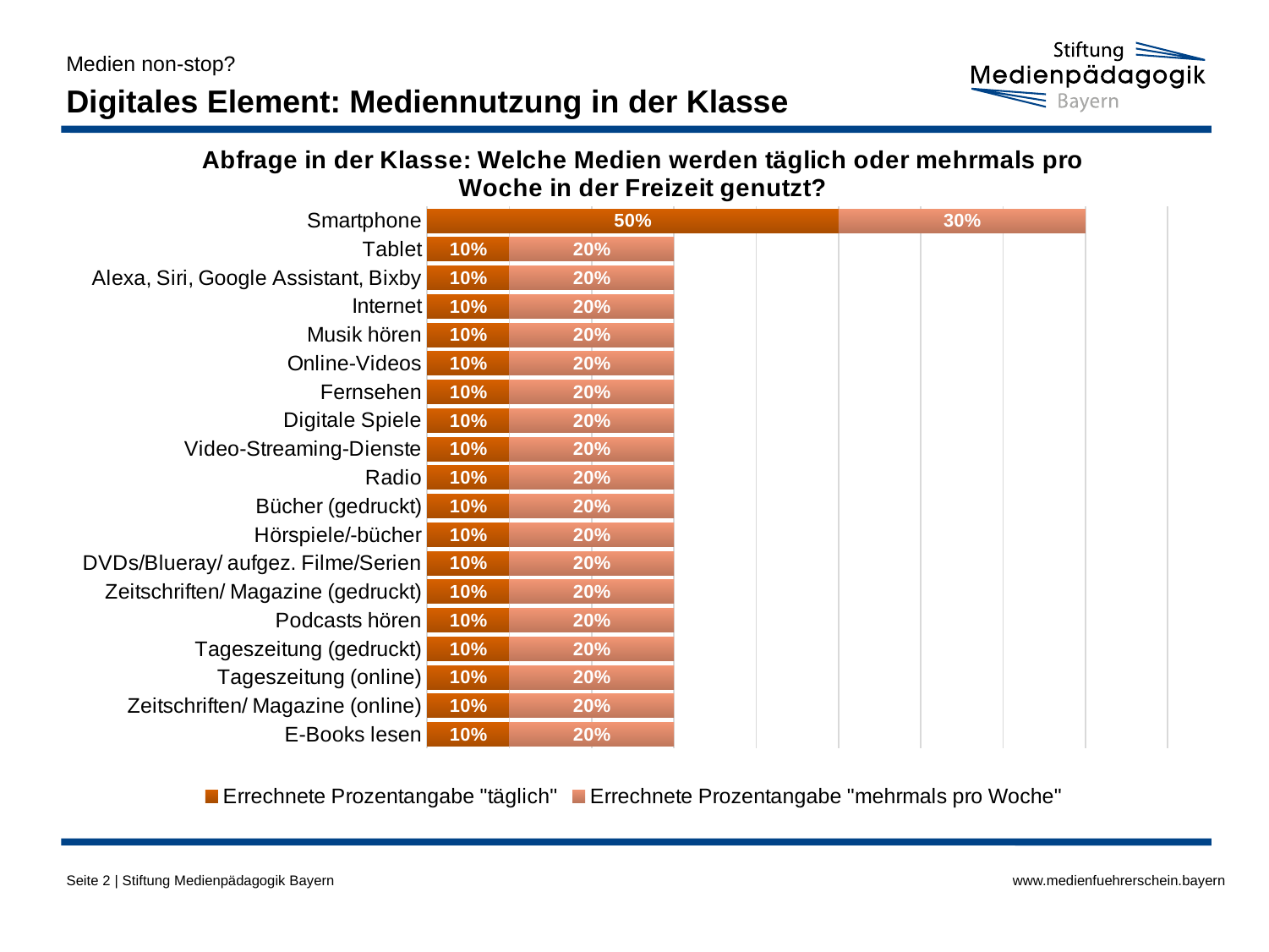

### Chart: Abfrage in der Klasse: Welche Medien werden täglich oder mehrmals pro Woche in der Freizeit genutzt?

| Category | Errechnete Prozentangabe "täglich" | Errechnete Prozentangabe "mehrmals pro Woche" |
|---|---|---|
| Smartphone | 0.5 | 0.3 |
| Tablet | 0.1 | 0.2 |
| Alexa, Siri, Google Assistant, Bixby | 0.1 | 0.2 |
| Internet | 0.1 | 0.2 |
| Musik hören | 0.1 | 0.2 |
| Online-Videos | 0.1 | 0.2 |
| Fernsehen | 0.1 | 0.2 |
| Digitale Spiele | 0.1 | 0.2 |
| Video-Streaming-Dienste | 0.1 | 0.2 |
| Radio | 0.1 | 0.2 |
| Bücher (gedruckt) | 0.1 | 0.2 |
| Hörspiele/-bücher | 0.1 | 0.2 |
| DVDs/Blueray/ aufgez. Filme/Serien | 0.1 | 0.2 |
| Zeitschriften/ Magazine (gedruckt) | 0.1 | 0.2 |
| Podcasts hören | 0.1 | 0.2 |
| Tageszeitung (gedruckt) | 0.1 | 0.2 |
| Tageszeitung (online) | 0.1 | 0.2 |
| Zeitschriften/ Magazine (online) | 0.1 | 0.2 |
| E-Books lesen | 0.1 | 0.2 |